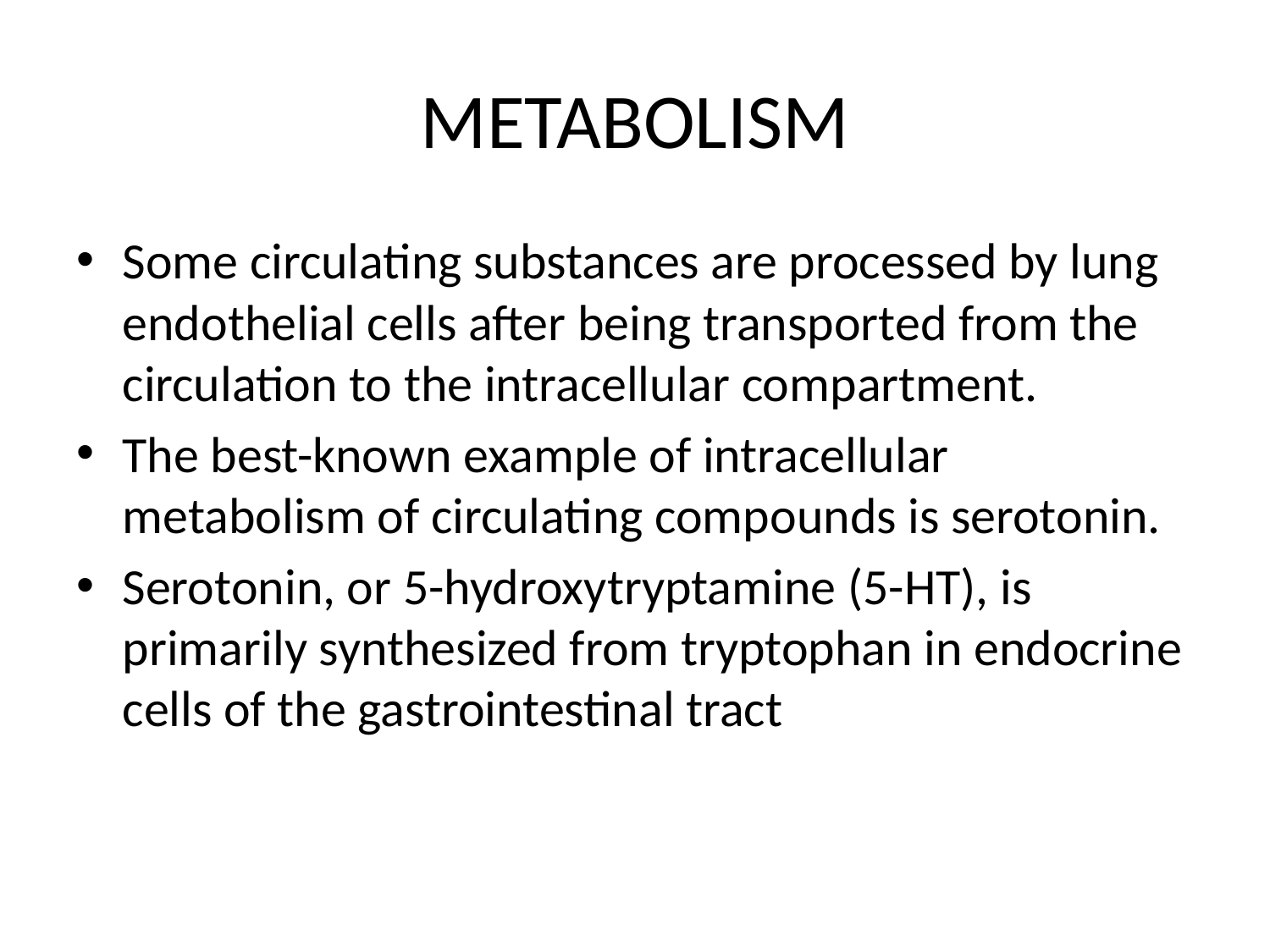

# METABOLISM
Some circulating substances are processed by lung endothelial cells after being transported from the circulation to the intracellular compartment.
The best-known example of intracellular metabolism of circulating compounds is serotonin.
Serotonin, or 5-hydroxytryptamine (5-HT), is primarily synthesized from tryptophan in endocrine cells of the gastrointestinal tract